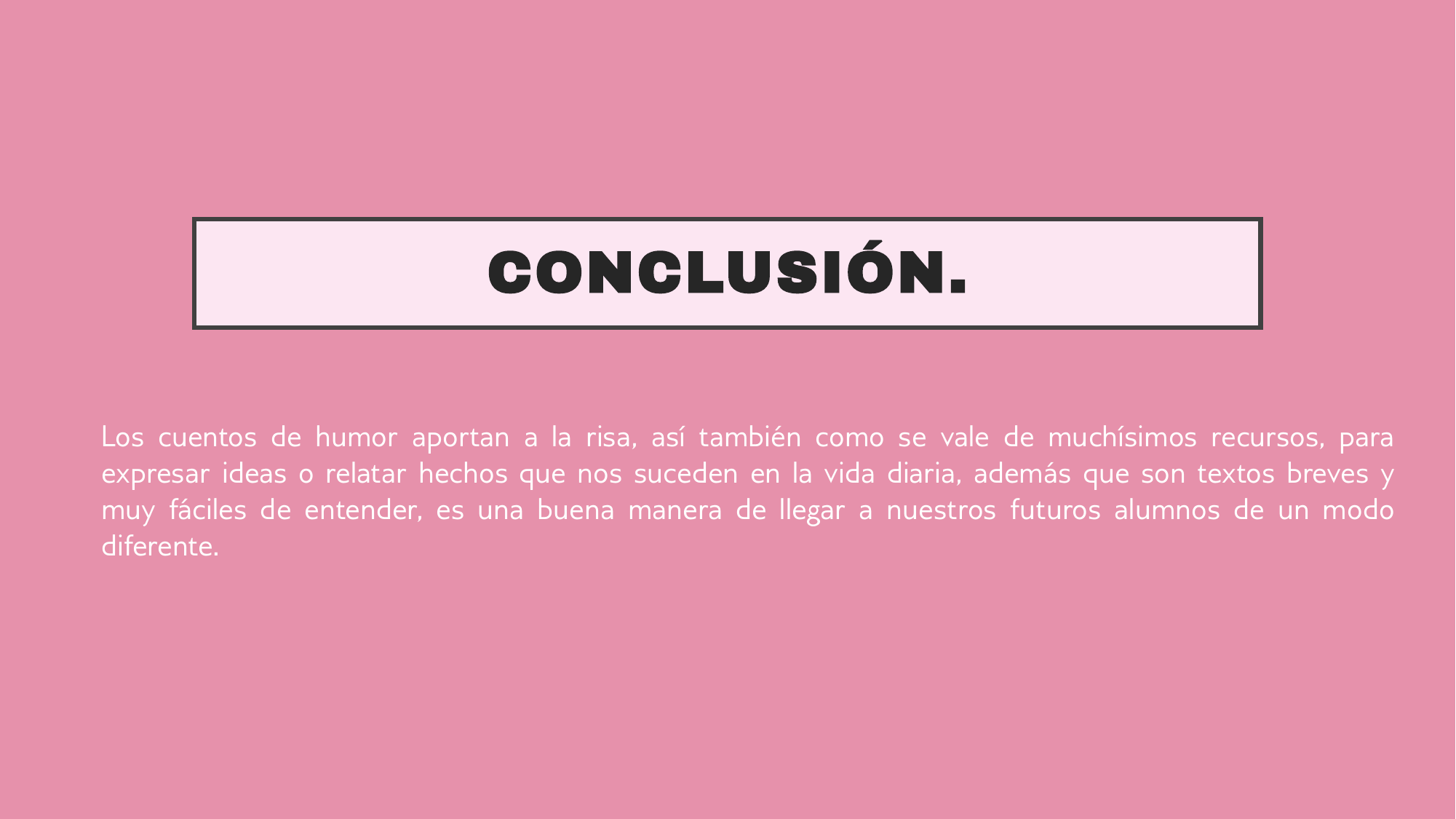

# Conclusión.
Los cuentos de humor aportan a la risa, así también como se vale de muchísimos recursos, para expresar ideas o relatar hechos que nos suceden en la vida diaria, además que son textos breves y muy fáciles de entender, es una buena manera de llegar a nuestros futuros alumnos de un modo diferente.